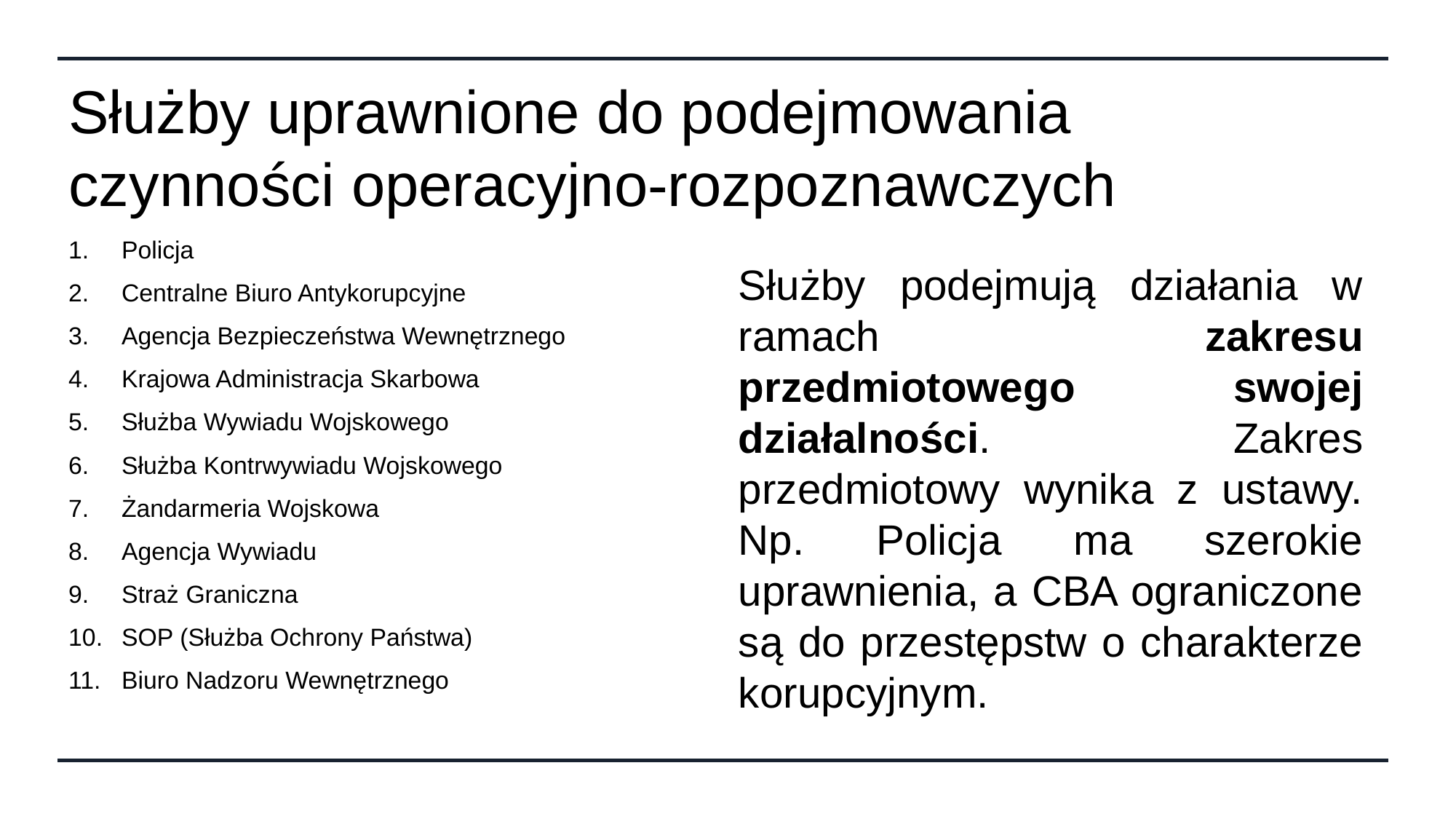

# Służby uprawnione do podejmowania czynności operacyjno-rozpoznawczych
Policja
Centralne Biuro Antykorupcyjne
Agencja Bezpieczeństwa Wewnętrznego
Krajowa Administracja Skarbowa
Służba Wywiadu Wojskowego
Służba Kontrwywiadu Wojskowego
Żandarmeria Wojskowa
Agencja Wywiadu
Straż Graniczna
SOP (Służba Ochrony Państwa)
Biuro Nadzoru Wewnętrznego

Służby podejmują działania w ramach zakresu przedmiotowego swojej działalności. Zakres przedmiotowy wynika z ustawy. Np. Policja ma szerokie uprawnienia, a CBA ograniczone są do przestępstw o charakterze korupcyjnym.